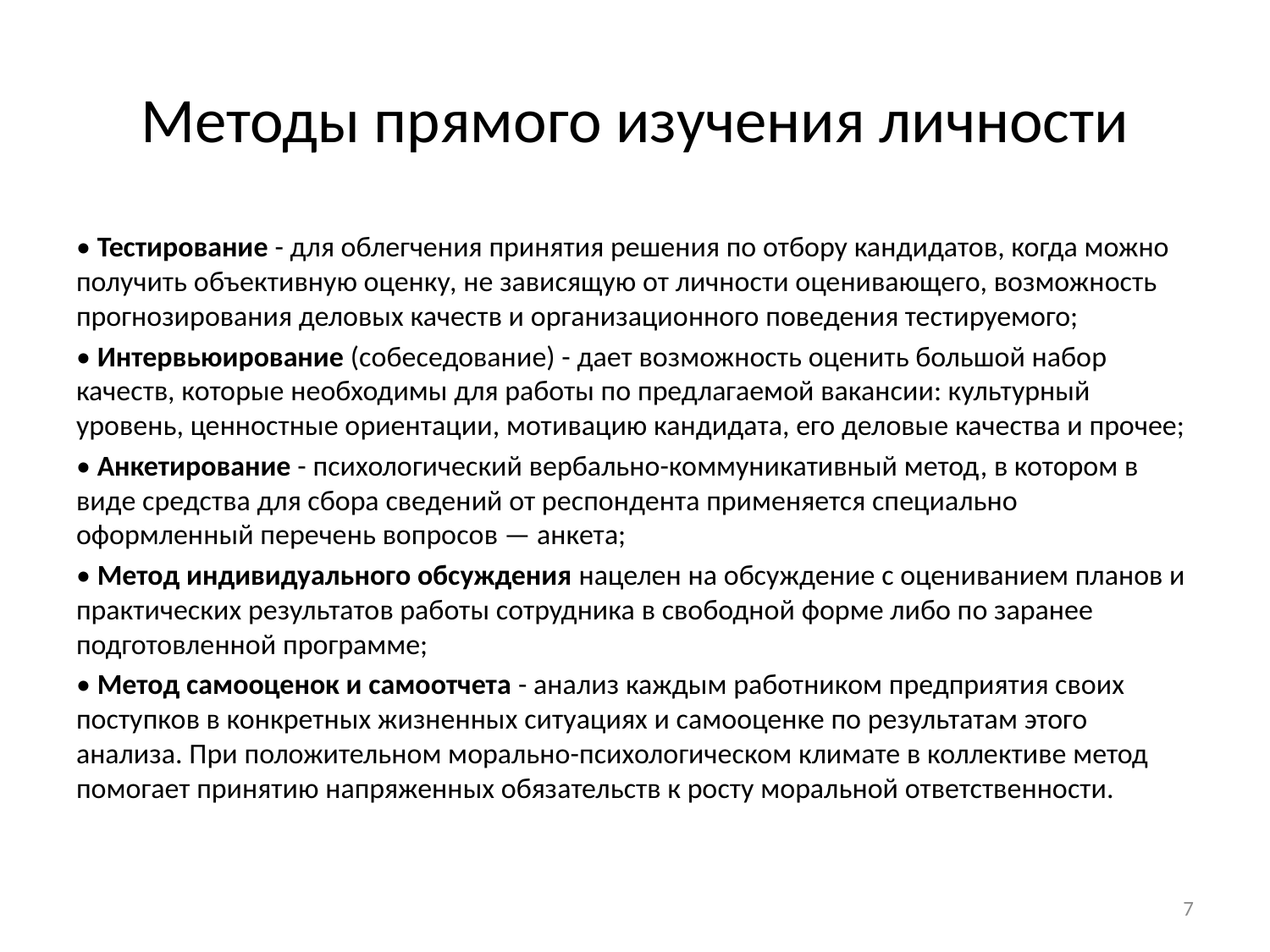

# Методы прямого изучения личности
• Тестирование - для облегчения принятия решения по отбору кандидатов, когда можно получить объективную оценку, не зависящую от личности оценивающего, возможность прогнозирования деловых качеств и организационного поведения тестируемого;
• Интервьюирование (собеседование) - дает возможность оценить большой набор качеств, которые необходимы для работы по предлагаемой вакансии: культурный уровень, ценностные ориентации, мотивацию кандидата, его деловые качества и прочее;
• Анкетирование - психологический вербально-коммуникативный метод, в котором в виде средства для сбора сведений от респондента применяется специально оформленный перечень вопросов — анкета;
• Метод индивидуального обсуждения нацелен на обсуждение с оцениванием планов и практических результатов работы сотрудника в свободной форме либо по заранее подготовленной программе;
• Метод самооценок и самоотчета - анализ каждым работником предприятия своих поступков в конкретных жизненных ситуациях и самооценке по результатам этого анализа. При положительном морально-психологическом климате в коллективе метод помогает принятию напряженных обязательств к росту моральной ответственности.

7